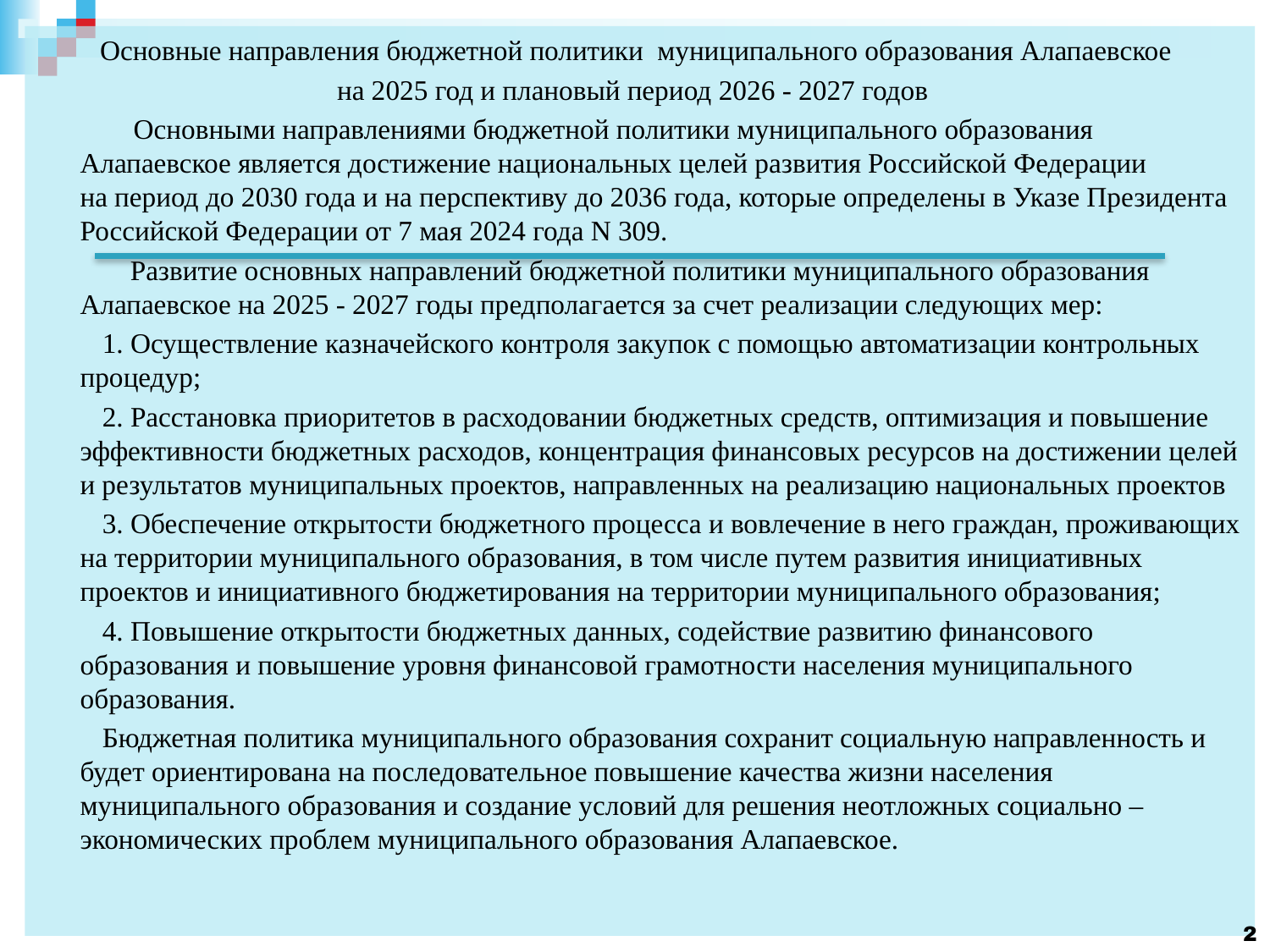

Основные направления бюджетной политики  муниципального образования Алапаевское
на 2025 год и плановый период 2026 - 2027 годов
              Основными направлениями бюджетной политики муниципального образования Алапаевское является достижение национальных целей развития Российской Федерации на период до 2030 года и на перспективу до 2036 года, которые определены в Указе Президента Российской Федерации от 7 мая 2024 года N 309.
              Развитие основных направлений бюджетной политики муниципального образования Алапаевское на 2025 - 2027 годы предполагается за счет реализации следующих мер:
          1. Осуществление казначейского контроля закупок с помощью автоматизации контрольных процедур;
          2. Расстановка приоритетов в расходовании бюджетных средств, оптимизация и повышение эффективности бюджетных расходов, концентрация финансовых ресурсов на достижении целей и результатов муниципальных проектов, направленных на реализацию национальных проектов
          3. Обеспечение открытости бюджетного процесса и вовлечение в него граждан, проживающих на территории муниципального образования, в том числе путем развития инициативных проектов и инициативного бюджетирования на территории муниципального образования;
          4. Повышение открытости бюджетных данных, содействие развитию финансового образования и повышение уровня финансовой грамотности населения муниципального образования.
          Бюджетная политика муниципального образования сохранит социальную направленность и будет ориентирована на последовательное повышение качества жизни населения муниципального образования и создание условий для решения неотложных социально – экономических проблем муниципального образования Алапаевское.

2